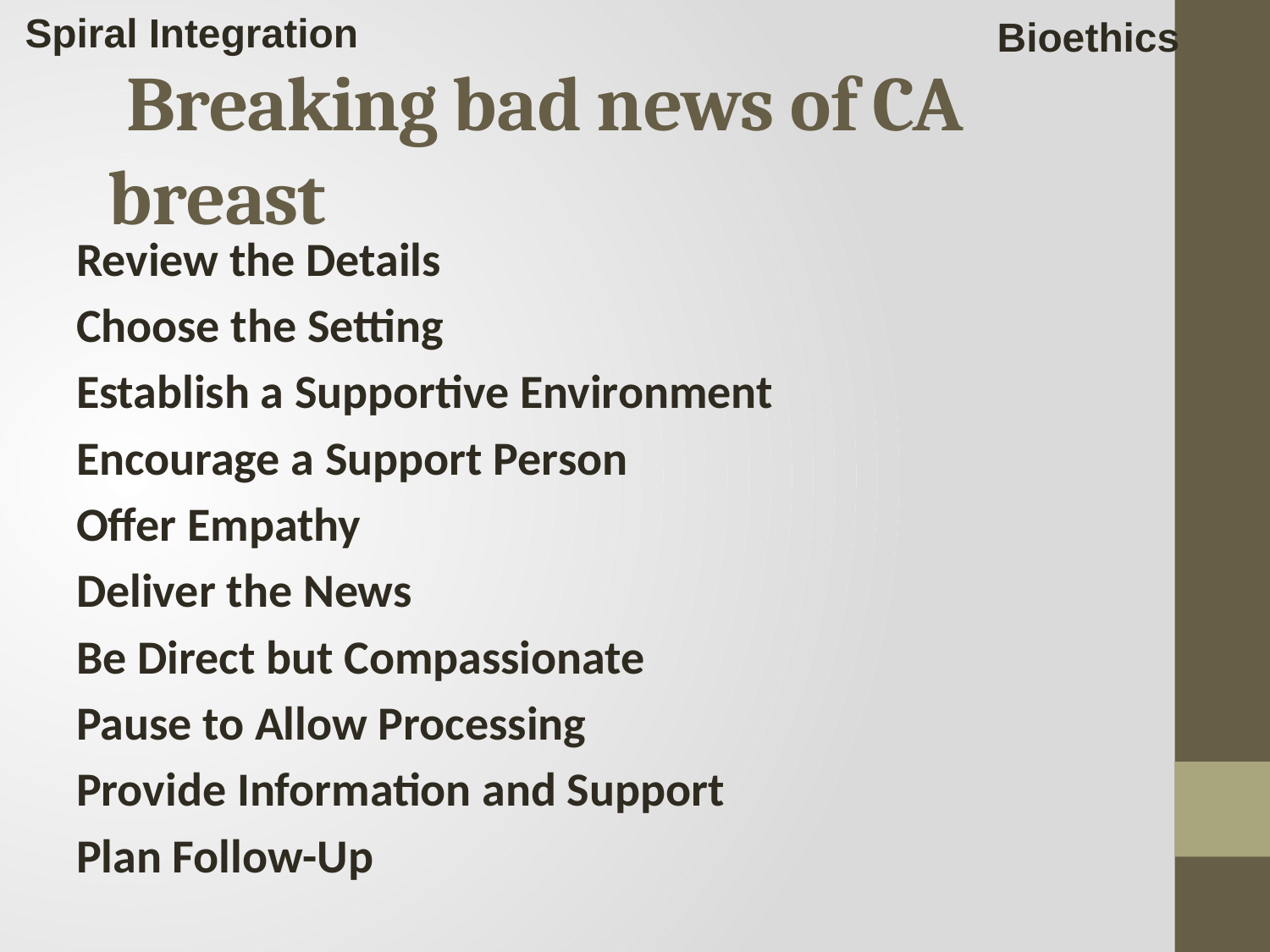

Spiral Integration
Bioethics
# Breaking bad news of CA breast
Review the Details
Choose the Setting
Establish a Supportive Environment
Encourage a Support Person
Offer Empathy
Deliver the News
Be Direct but Compassionate
Pause to Allow Processing
Provide Information and Support
Plan Follow-Up